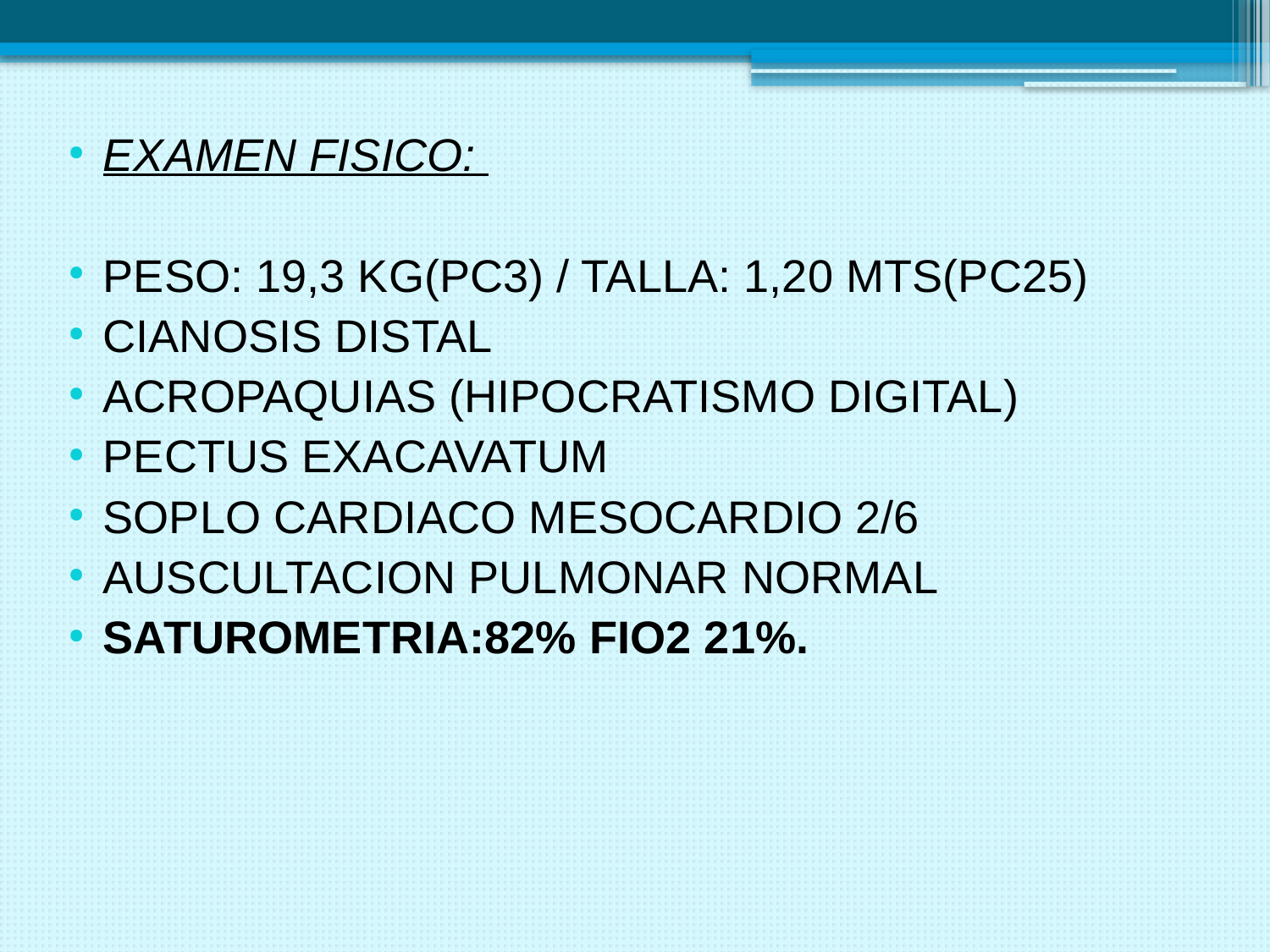

EXAMEN FISICO:

PESO: 19,3 KG(PC3) / TALLA: 1,20 MTS(PC25)
CIANOSIS DISTAL
ACROPAQUIAS (HIPOCRATISMO DIGITAL)
PECTUS EXACAVATUM
SOPLO CARDIACO MESOCARDIO 2/6
AUSCULTACION PULMONAR NORMAL
SATUROMETRIA:82% FIO2 21%.